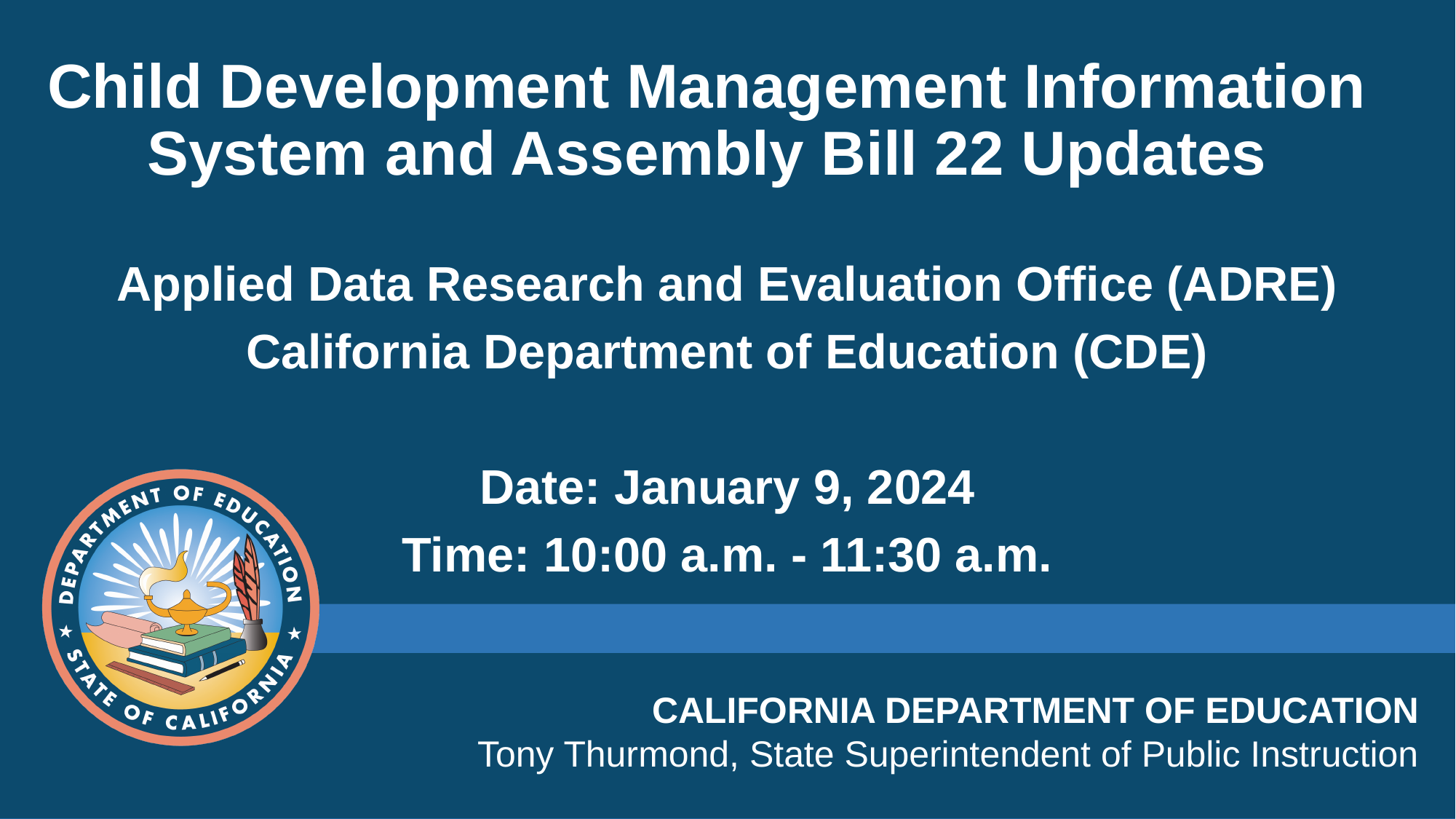

# Child Development Management Information System and Assembly Bill 22 Updates
Applied Data Research and Evaluation Office (ADRE)
California Department of Education (CDE)

Date: January 9, 2024
Time: 10:00 a.m. - 11:30 a.m.